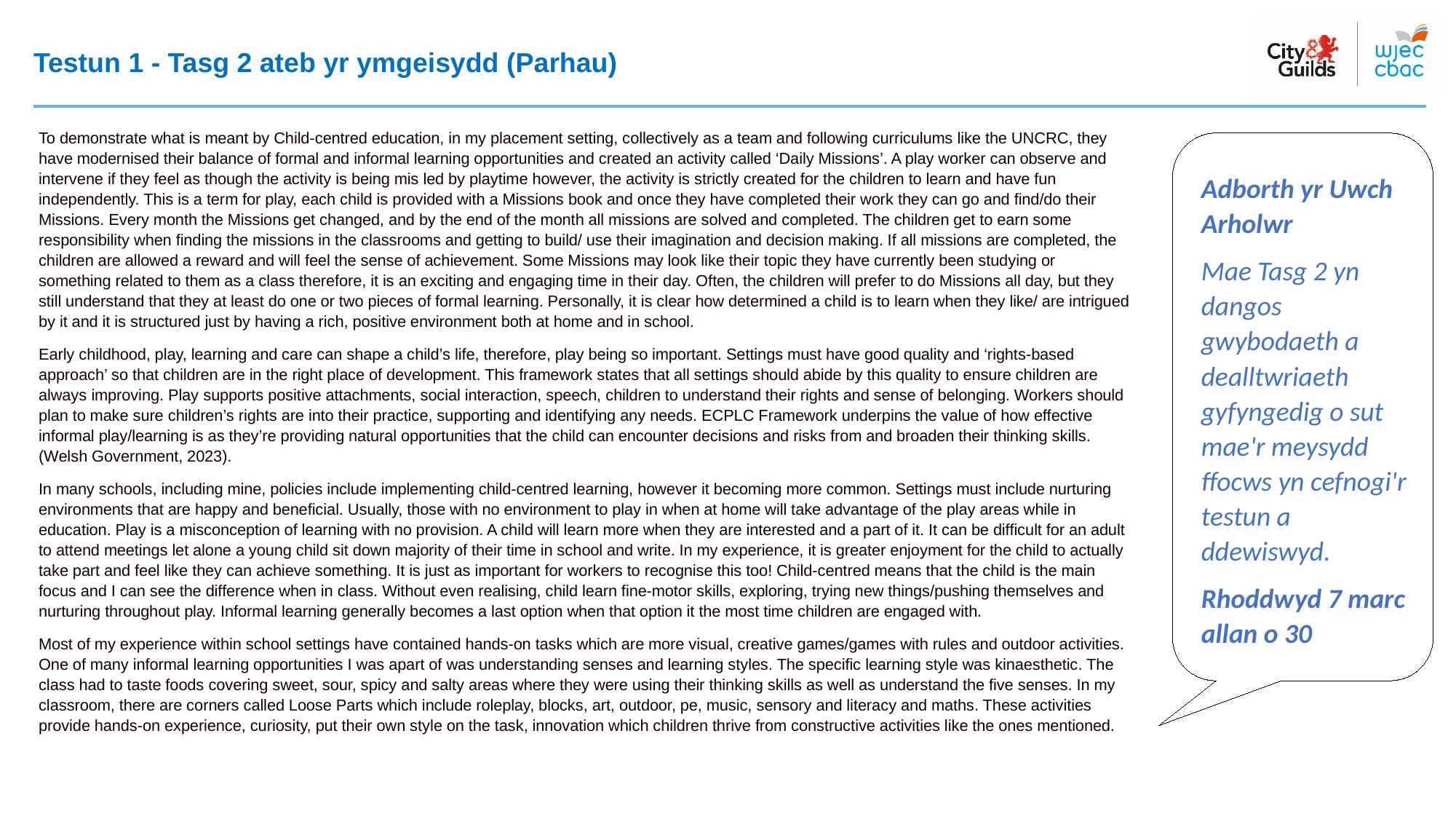

# Testun 1 - Tasg 2 ateb yr ymgeisydd (Parhau)
To demonstrate what is meant by Child-centred education, in my placement setting, collectively as a team and following curriculums like the UNCRC, they have modernised their balance of formal and informal learning opportunities and created an activity called ‘Daily Missions’. A play worker can observe and intervene if they feel as though the activity is being mis led by playtime however, the activity is strictly created for the children to learn and have fun independently. This is a term for play, each child is provided with a Missions book and once they have completed their work they can go and find/do their Missions. Every month the Missions get changed, and by the end of the month all missions are solved and completed. The children get to earn some responsibility when finding the missions in the classrooms and getting to build/ use their imagination and decision making. If all missions are completed, the children are allowed a reward and will feel the sense of achievement. Some Missions may look like their topic they have currently been studying or something related to them as a class therefore, it is an exciting and engaging time in their day. Often, the children will prefer to do Missions all day, but they still understand that they at least do one or two pieces of formal learning. Personally, it is clear how determined a child is to learn when they like/ are intrigued by it and it is structured just by having a rich, positive environment both at home and in school.
Early childhood, play, learning and care can shape a child’s life, therefore, play being so important. Settings must have good quality and ‘rights-based approach’ so that children are in the right place of development. This framework states that all settings should abide by this quality to ensure children are always improving. Play supports positive attachments, social interaction, speech, children to understand their rights and sense of belonging. Workers should plan to make sure children’s rights are into their practice, supporting and identifying any needs. ECPLC Framework underpins the value of how effective informal play/learning is as they’re providing natural opportunities that the child can encounter decisions and risks from and broaden their thinking skills. (Welsh Government, 2023).
In many schools, including mine, policies include implementing child-centred learning, however it becoming more common. Settings must include nurturing environments that are happy and beneficial. Usually, those with no environment to play in when at home will take advantage of the play areas while in education. Play is a misconception of learning with no provision. A child will learn more when they are interested and a part of it. It can be difficult for an adult to attend meetings let alone a young child sit down majority of their time in school and write. In my experience, it is greater enjoyment for the child to actually take part and feel like they can achieve something. It is just as important for workers to recognise this too! Child-centred means that the child is the main focus and I can see the difference when in class. Without even realising, child learn fine-motor skills, exploring, trying new things/pushing themselves and nurturing throughout play. Informal learning generally becomes a last option when that option it the most time children are engaged with.
Most of my experience within school settings have contained hands-on tasks which are more visual, creative games/games with rules and outdoor activities. One of many informal learning opportunities I was apart of was understanding senses and learning styles. The specific learning style was kinaesthetic. The class had to taste foods covering sweet, sour, spicy and salty areas where they were using their thinking skills as well as understand the five senses. In my classroom, there are corners called Loose Parts which include roleplay, blocks, art, outdoor, pe, music, sensory and literacy and maths. These activities provide hands-on experience, curiosity, put their own style on the task, innovation which children thrive from constructive activities like the ones mentioned.

Adborth yr Uwch Arholwr​
Mae Tasg 2 yn dangos gwybodaeth a dealltwriaeth gyfyngedig o sut mae'r meysydd ffocws yn cefnogi'r testun a ddewiswyd.
Rhoddwyd 7 marc allan o 30